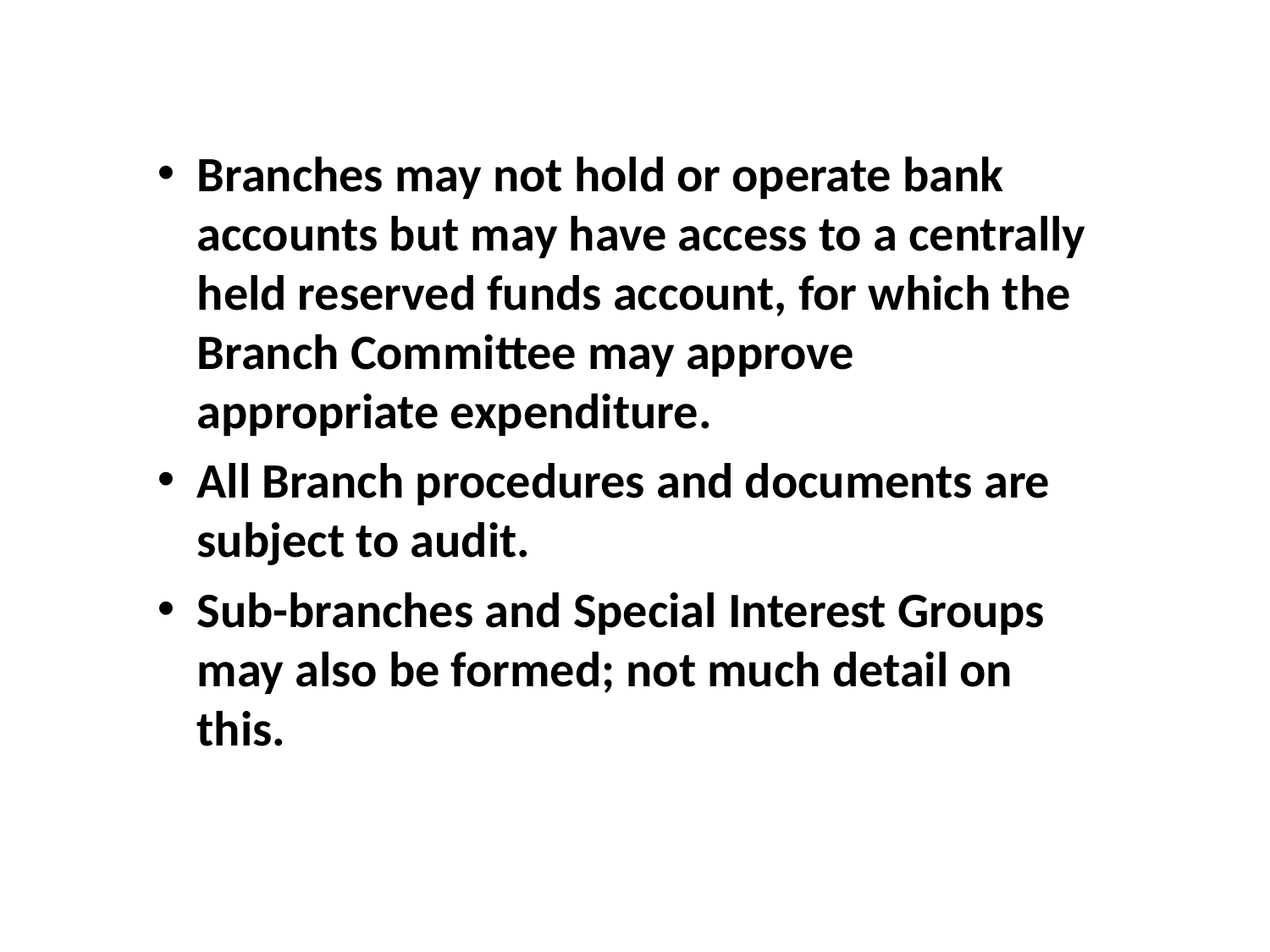

Branches may not hold or operate bank accounts but may have access to a centrally held reserved funds account, for which the Branch Committee may approve appropriate expenditure.
All Branch procedures and documents are subject to audit.
Sub-branches and Special Interest Groups may also be formed; not much detail on this.